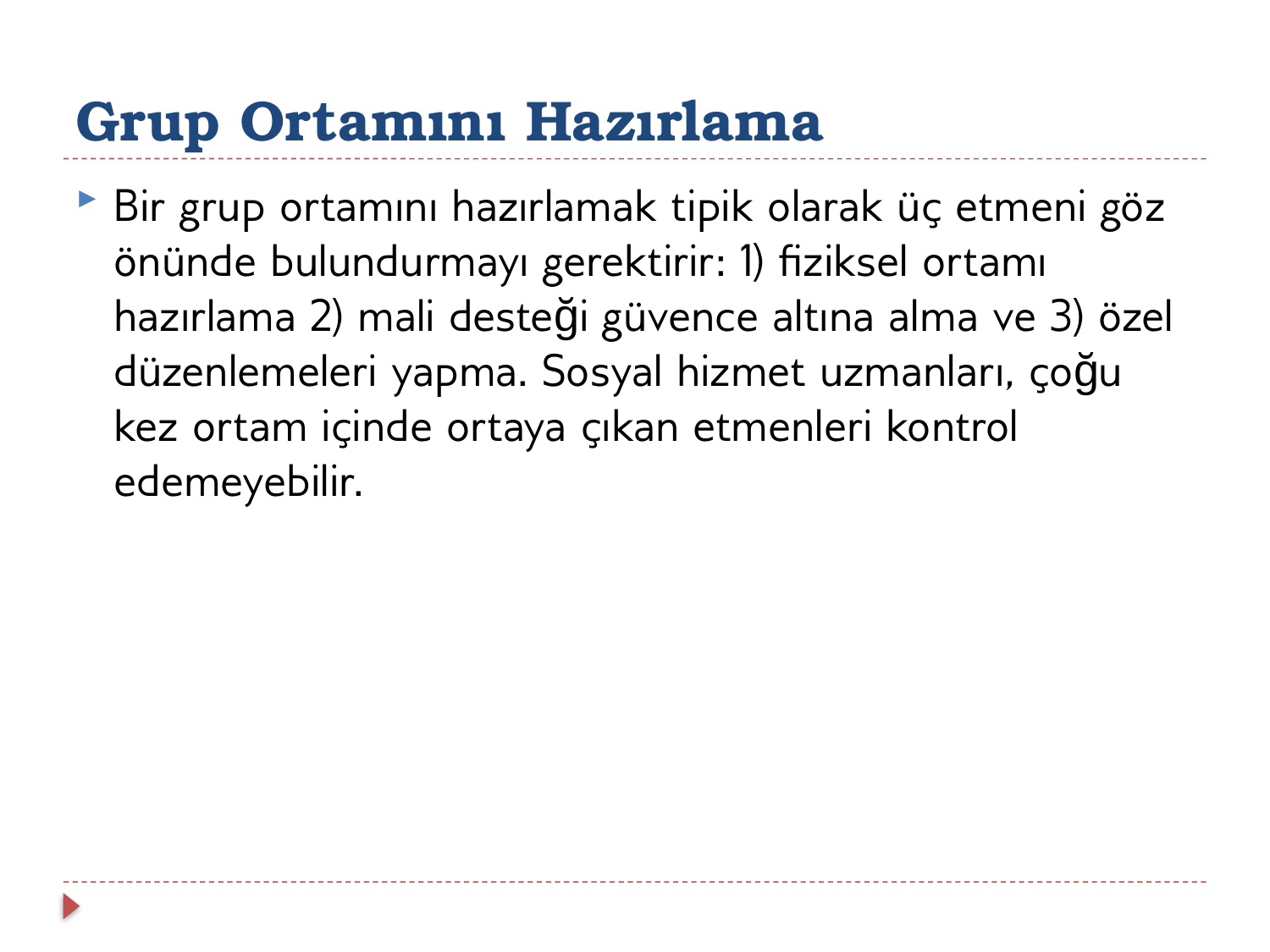

# Grup Ortamını Hazırlama
Bir grup ortamını hazırlamak tipik olarak üç etmeni göz önünde bulundurmayı gerektirir: 1) fiziksel ortamı hazırlama 2) mali desteği güvence altına alma ve 3) özel düzenlemeleri yapma. Sosyal hizmet uzmanları, çoğu kez ortam içinde ortaya çıkan etmenleri kontrol edemeyebilir.